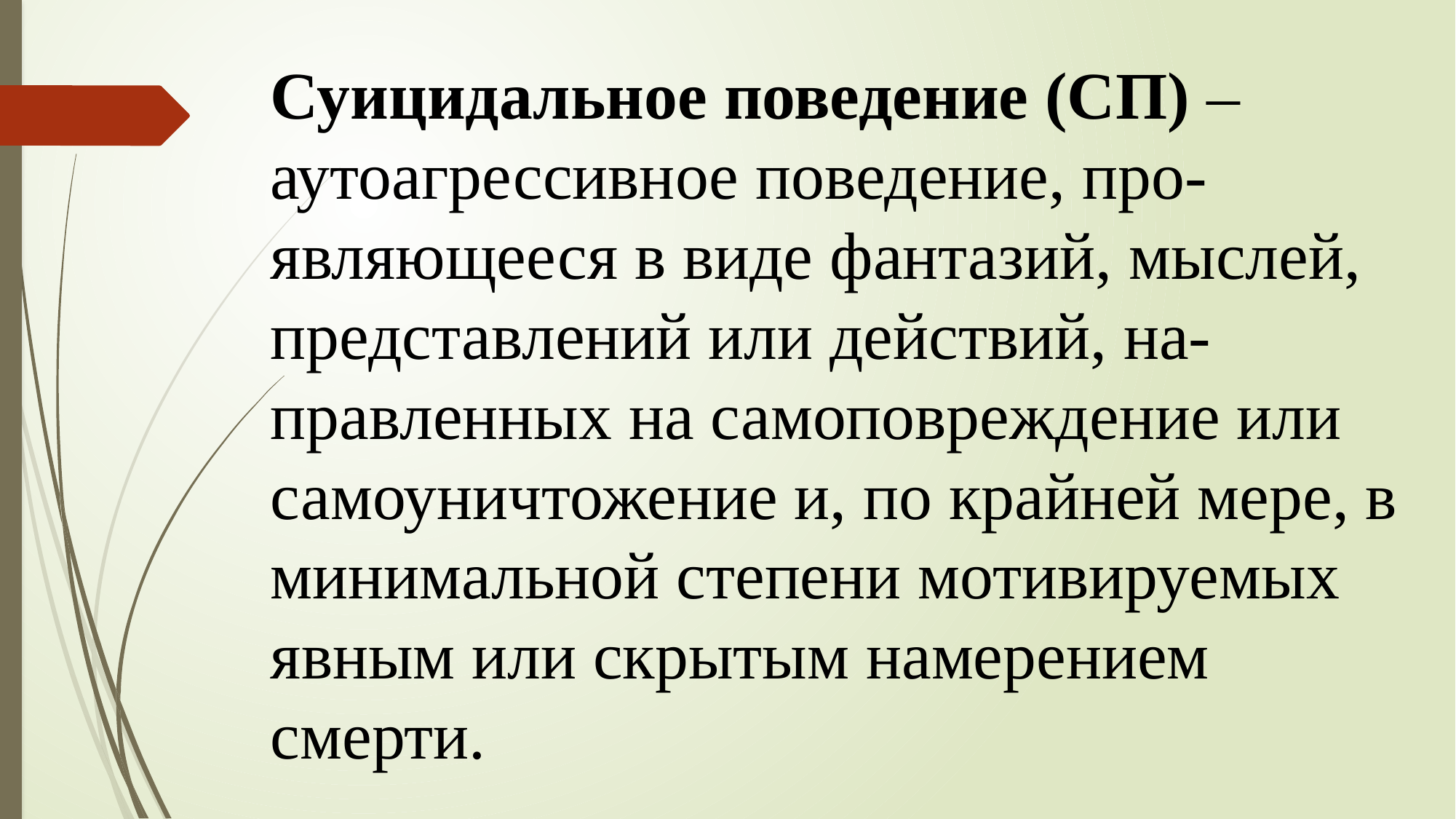

# Суицидальное поведение (СП) – аутоагрессивное поведение, про-являющееся в виде фантазий, мыслей, представлений или действий, на-правленных на самоповреждение или самоуничтожение и, по крайней мере, в минимальной степени мотивируемых явным или скрытым намерением смерти.